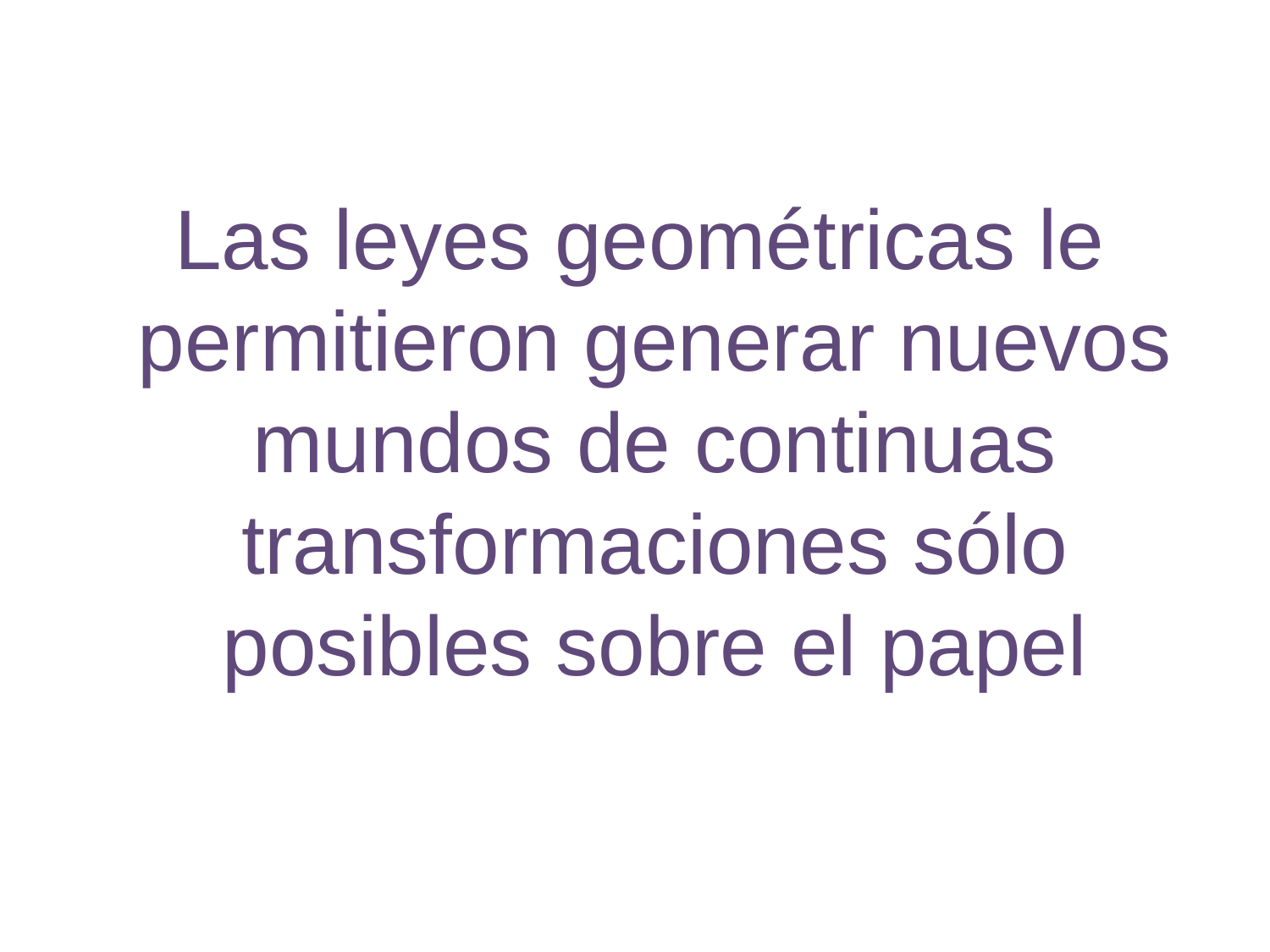

Las leyes geométricas le permitieron generar nuevos mundos de continuas transformaciones sólo posibles sobre el papel